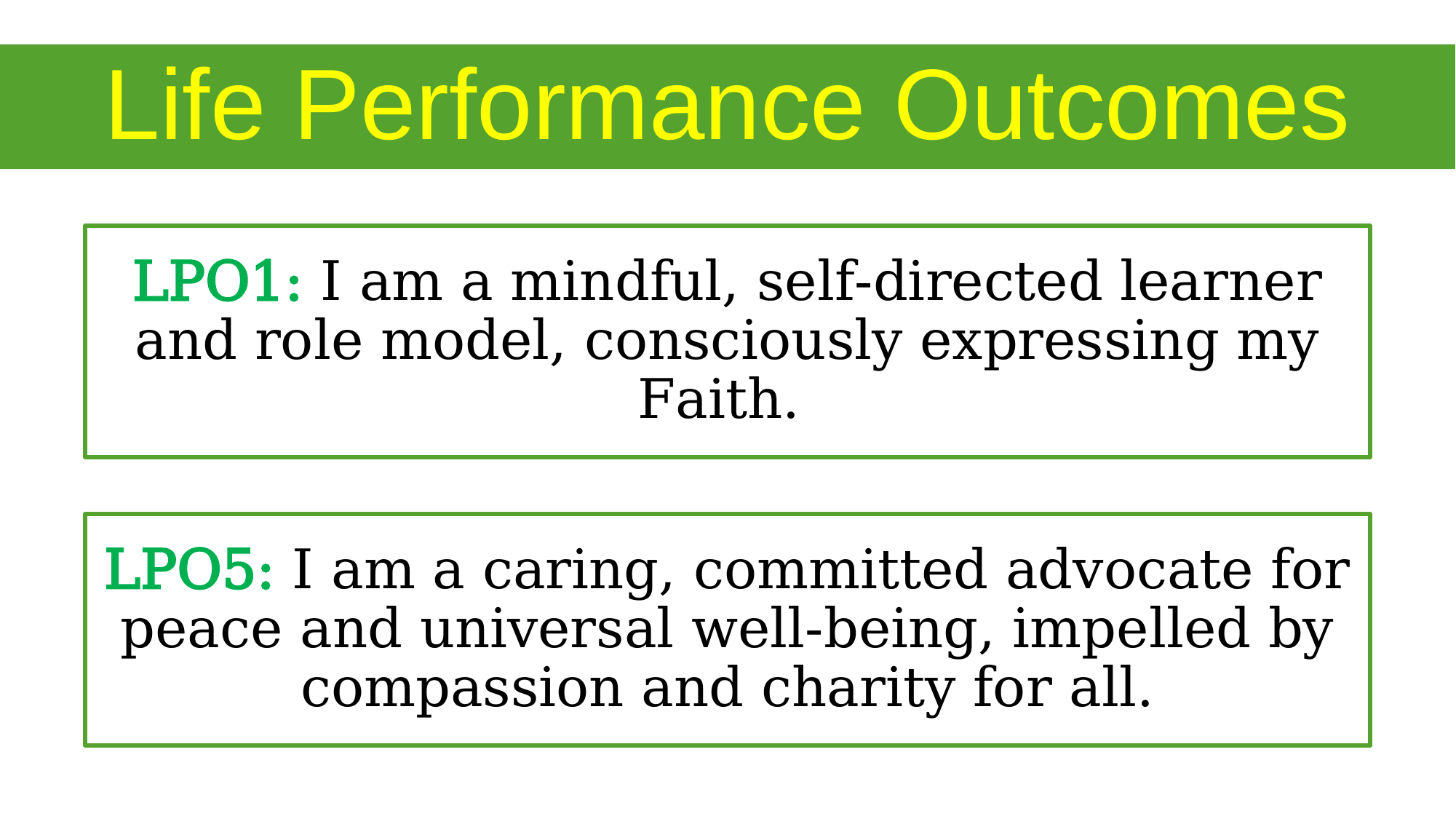

Life Performance Outcomes
LPO1: I am a mindful, self-directed learner and role model, consciously expressing my Faith.
LPO5: I am a caring, committed advocate for peace and universal well-being, impelled by compassion and charity for all.